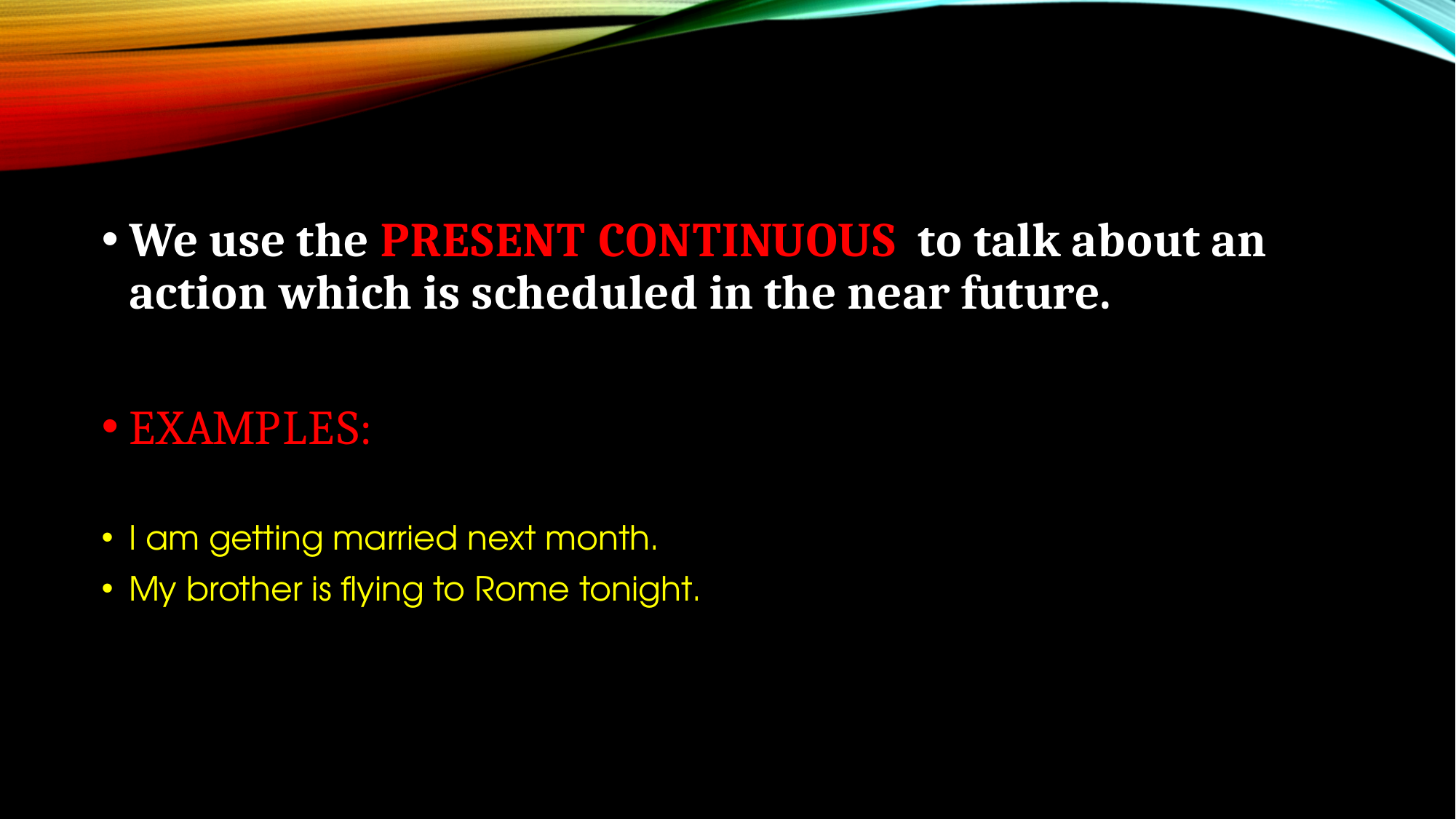

#

We use the PRESENT CONTINUOUS  to talk about an action which is scheduled in the near future.

EXAMPLES:

I am getting married next month.
My brother is flying to Rome tonight.